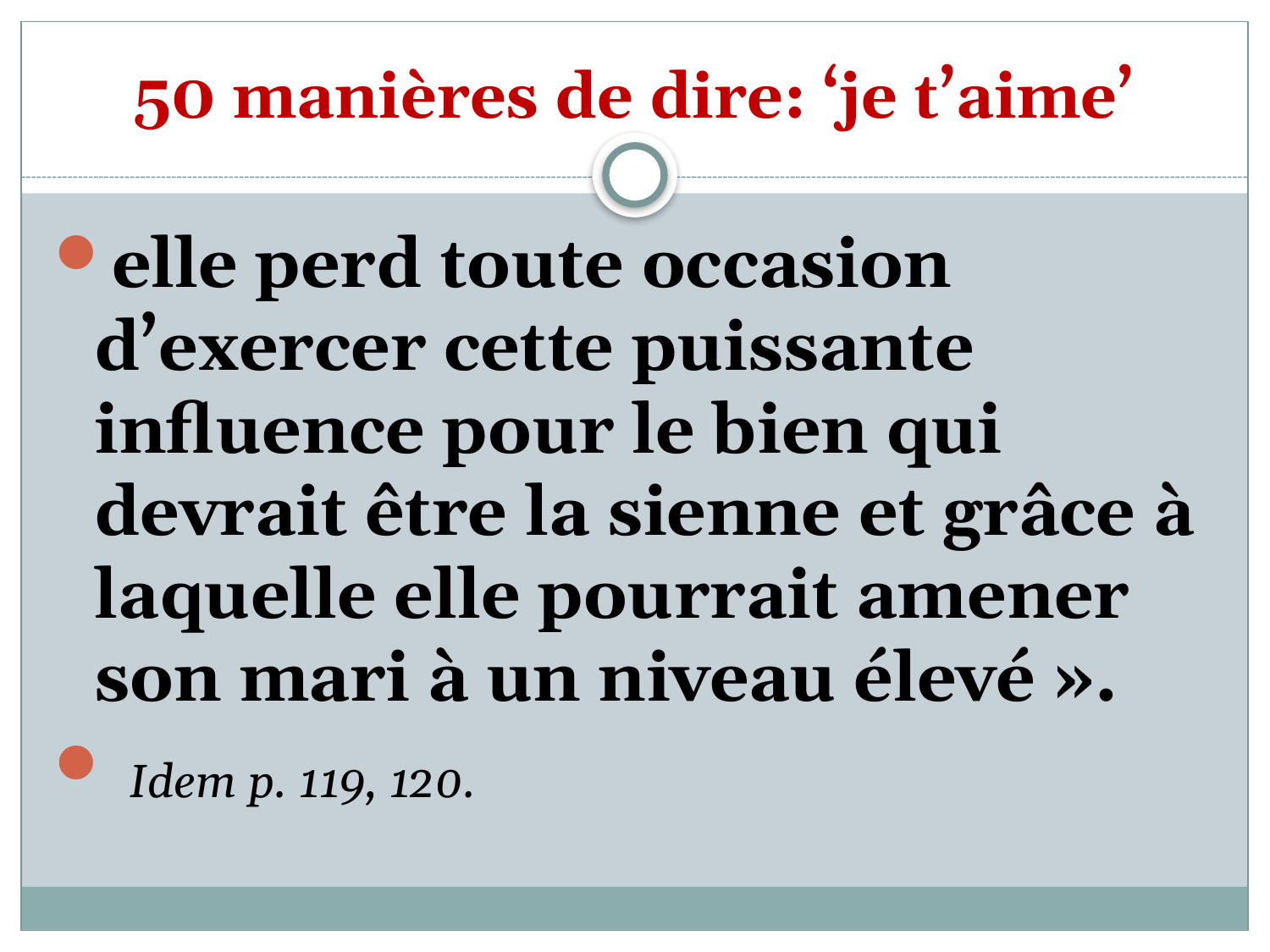

# 50 manières de dire: ‘je t’aime’
elle perd toute occasion d’exercer cette puissante influence pour le bien qui devrait être la sienne et grâce à laquelle elle pourrait amener son mari à un niveau élevé ».
 Idem p. 119, 120.